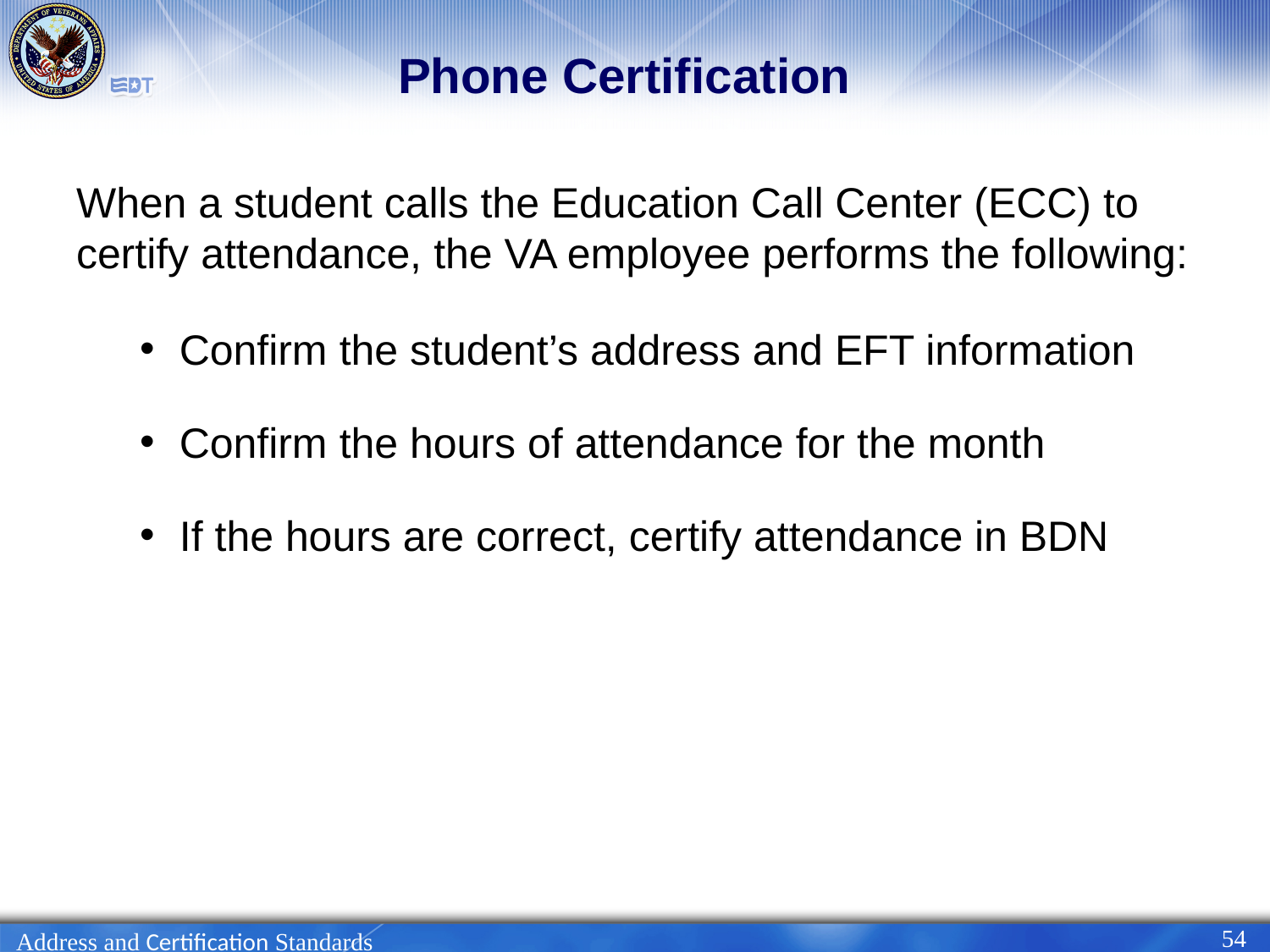

# Phone Certification
When a student calls the Education Call Center (ECC) to certify attendance, the VA employee performs the following:

Confirm the student’s address and EFT information
Confirm the hours of attendance for the month
If the hours are correct, certify attendance in BDN
54
Address and Certification Standards